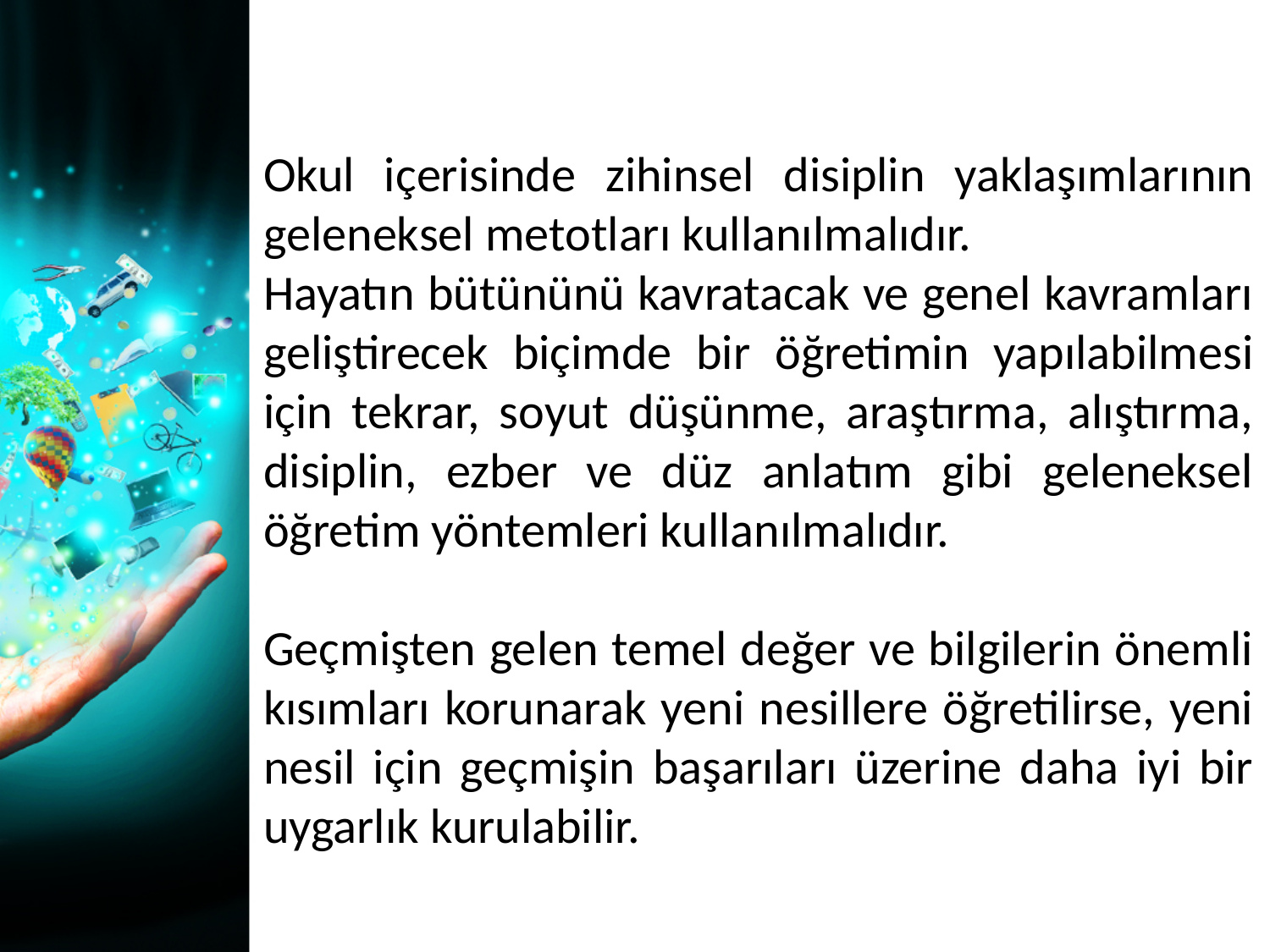

Okul içerisinde zihinsel disiplin yaklaşımlarının geleneksel metotları kullanılmalıdır.
Hayatın bütününü kavratacak ve genel kavramları geliştirecek biçimde bir öğretimin yapılabilmesi için tekrar, soyut düşünme, araştırma, alıştırma, disiplin, ezber ve düz anlatım gibi geleneksel öğretim yöntemleri kullanılmalıdır.

Geçmişten gelen temel değer ve bilgilerin önemli kısımları korunarak yeni nesillere öğretilirse, yeni nesil için geçmişin başarıları üzerine daha iyi bir uygarlık kurulabilir.